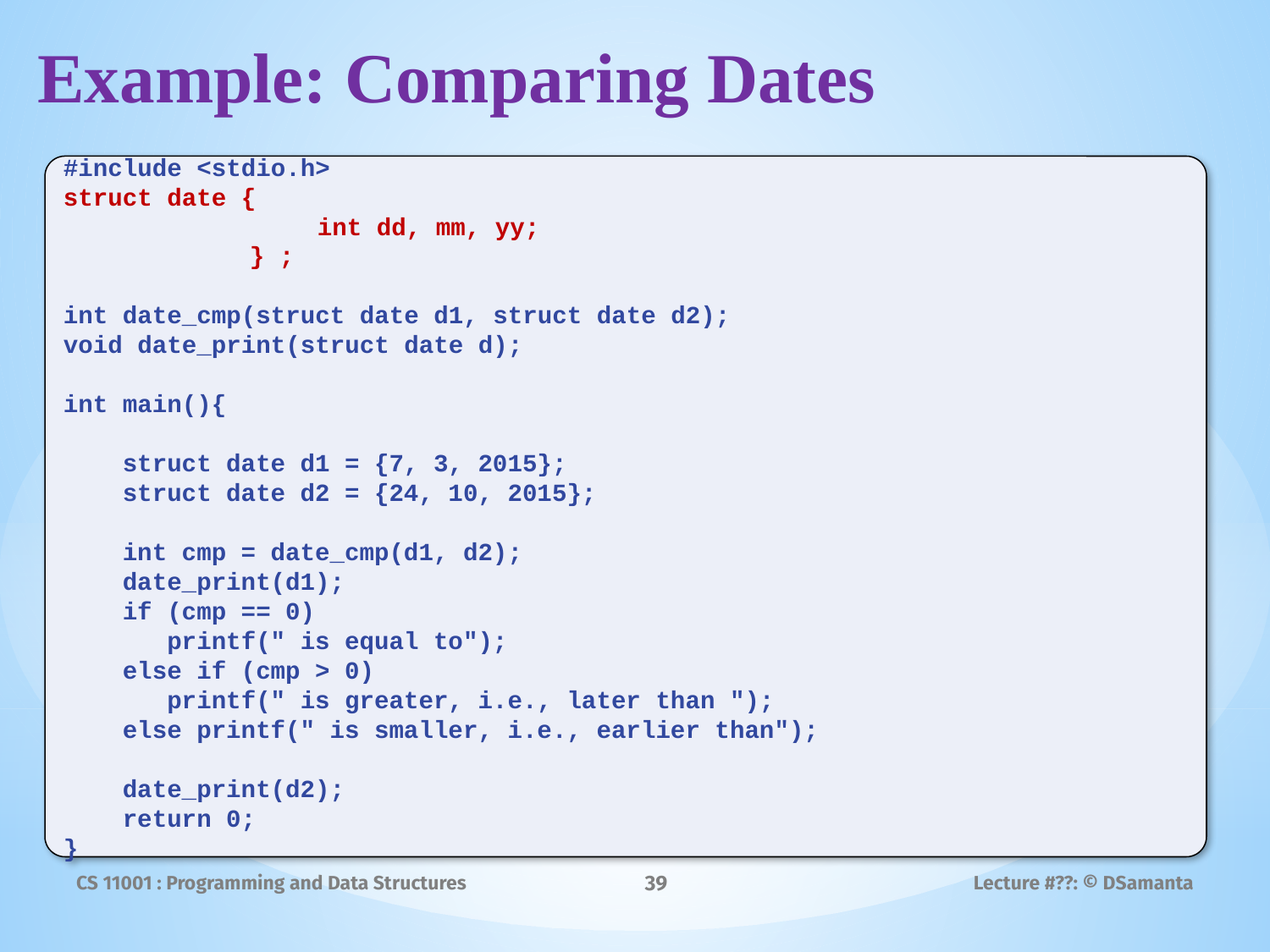

# Example: Comparing Dates
#include <stdio.h>
struct date {
		int dd, mm, yy;
	    } ;

int date_cmp(struct date d1, struct date d2);
void date_print(struct date d);

int main(){

    struct date d1 = {7, 3, 2015};
    struct date d2 = {24, 10, 2015};

    int cmp = date_cmp(d1, d2);
    date_print(d1);
    if (cmp == 0)
       printf(" is equal to");
    else if (cmp > 0)
       printf(" is greater, i.e., later than ");
    else printf(" is smaller, i.e., earlier than");

    date_print(d2);
    return 0;
}
CS 11001 : Programming and Data Structures
39
Lecture #??: © DSamanta